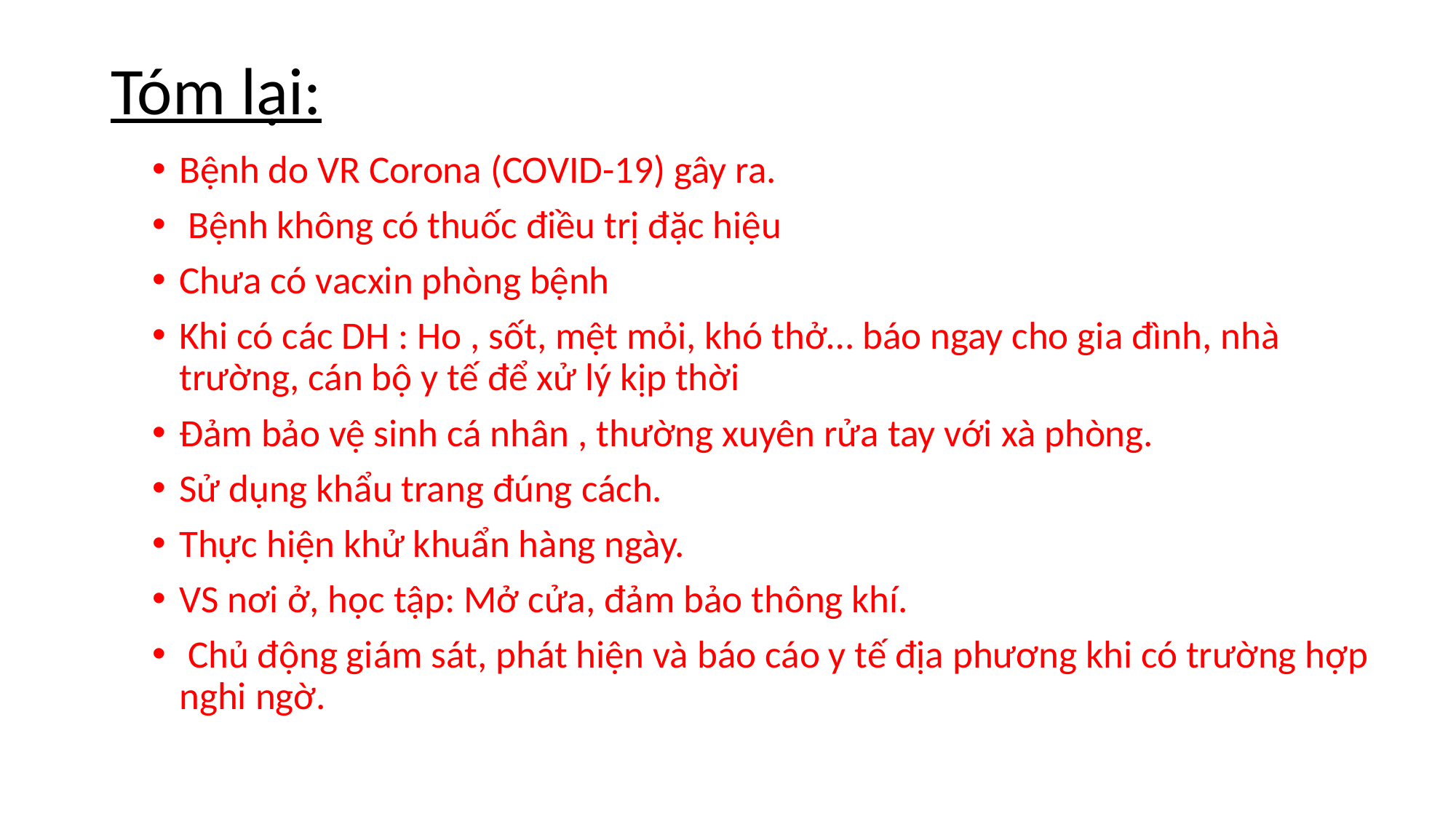

# Tóm lại:
Bệnh do VR Corona (COVID-19) gây ra.
 Bệnh không có thuốc điều trị đặc hiệu
Chưa có vacxin phòng bệnh
Khi có các DH : Ho , sốt, mệt mỏi, khó thở… báo ngay cho gia đình, nhà trường, cán bộ y tế để xử lý kịp thời
Đảm bảo vệ sinh cá nhân , thường xuyên rửa tay với xà phòng.
Sử dụng khẩu trang đúng cách.
Thực hiện khử khuẩn hàng ngày.
VS nơi ở, học tập: Mở cửa, đảm bảo thông khí.
 Chủ động giám sát, phát hiện và báo cáo y tế địa phương khi có trường hợp nghi ngờ.